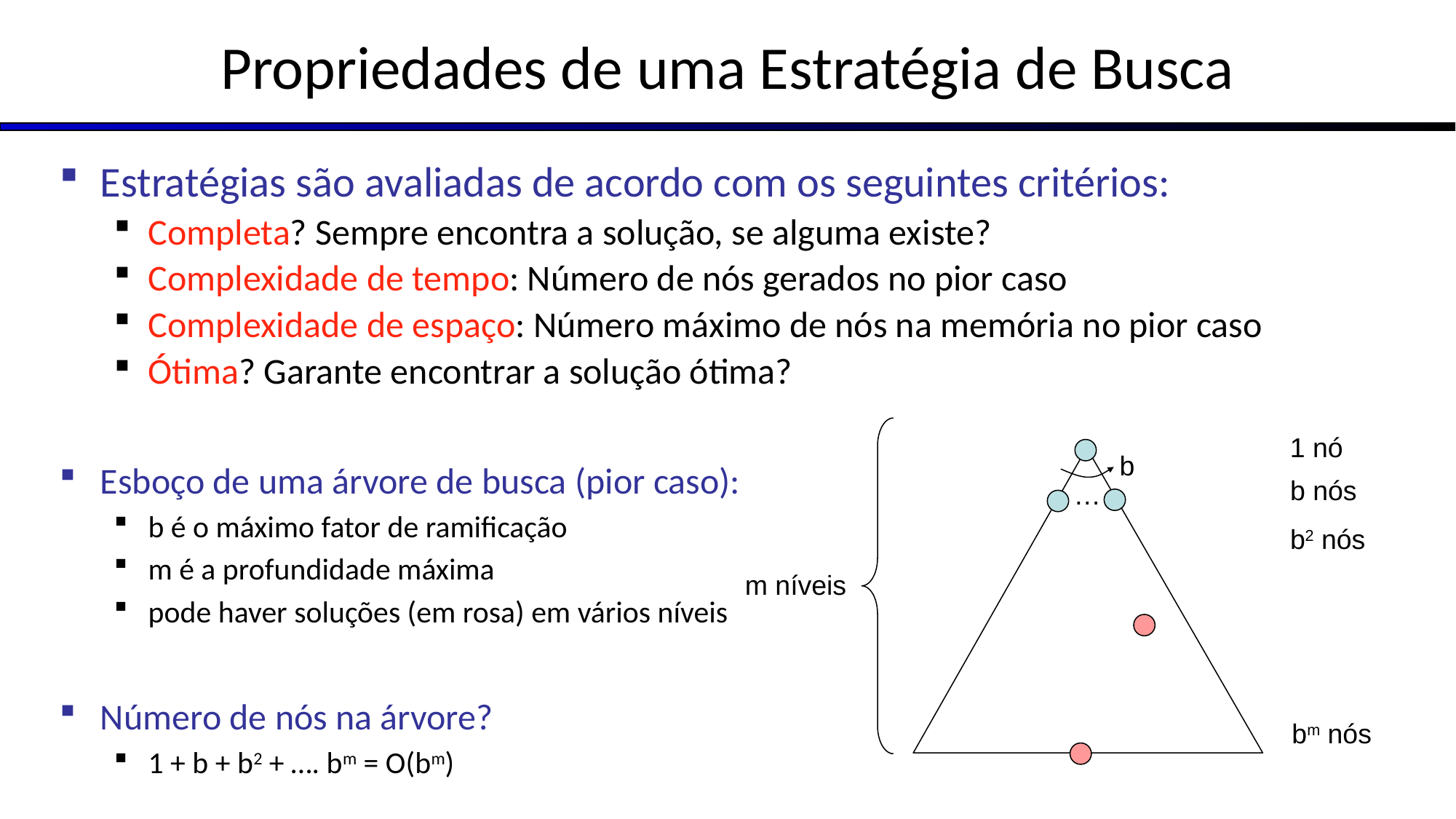

# Propriedades de uma Estratégia de Busca
Estratégias são avaliadas de acordo com os seguintes critérios:
Completa? Sempre encontra a solução, se alguma existe?
Complexidade de tempo: Número de nós gerados no pior caso
Complexidade de espaço: Número máximo de nós na memória no pior caso
Ótima? Garante encontrar a solução ótima?

Esboço de uma árvore de busca (pior caso):
b é o máximo fator de ramificação
m é a profundidade máxima
pode haver soluções (em rosa) em vários níveis

Número de nós na árvore?
1 + b + b2 + …. bm = O(bm)

1 nó

b

b nós
…

b2 nós
m níveis

bm nós